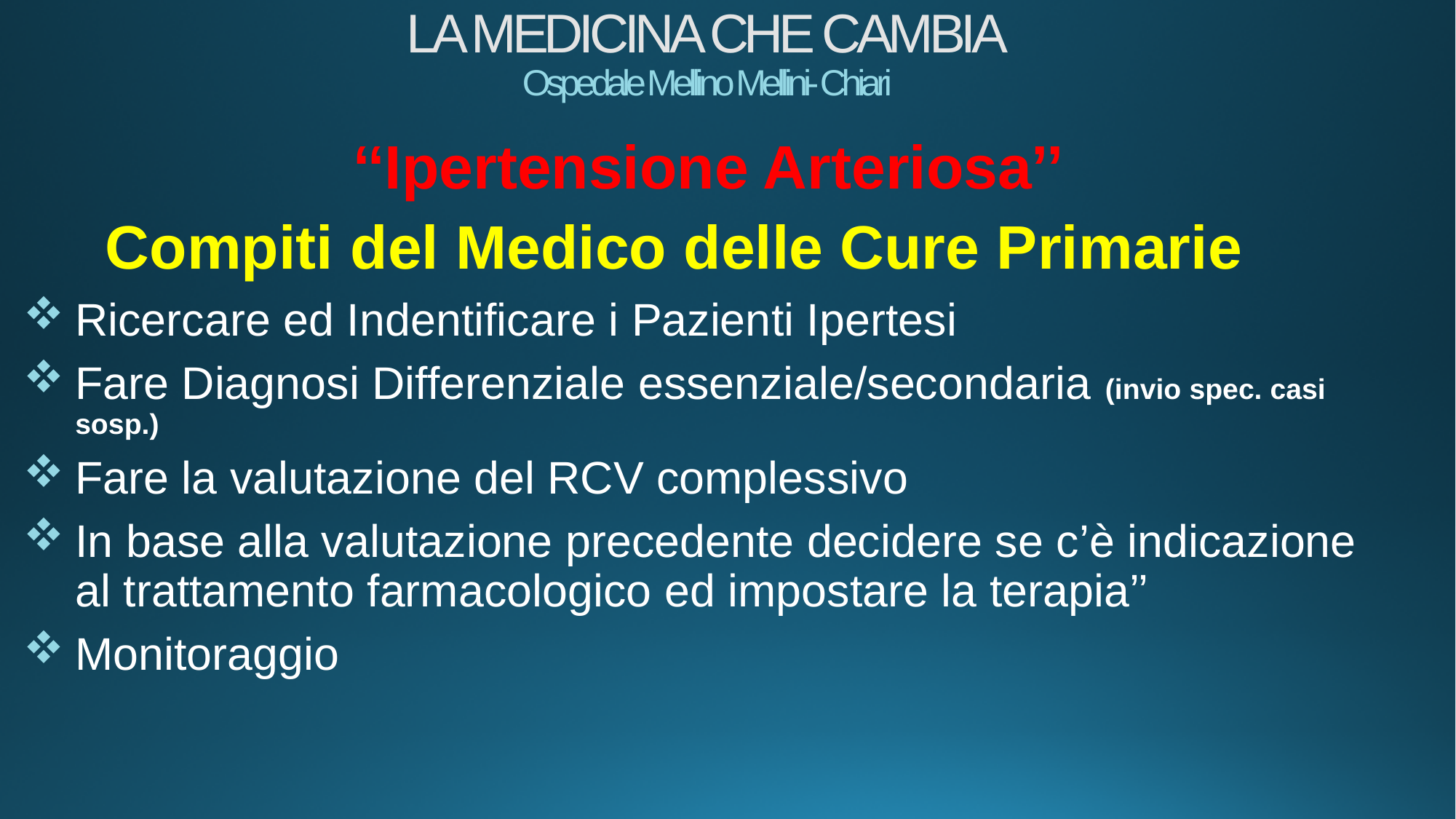

# LA MEDICINA CHE CAMBIA Ospedale Mellino Mellini- Chiari
‘‘Ipertensione Arteriosa’’
Compiti del Medico delle Cure Primarie
Ricercare ed Indentificare i Pazienti Ipertesi
Fare Diagnosi Differenziale essenziale/secondaria (invio spec. casi sosp.)
Fare la valutazione del RCV complessivo
In base alla valutazione precedente decidere se c’è indicazione al trattamento farmacologico ed impostare la terapia’’
Monitoraggio